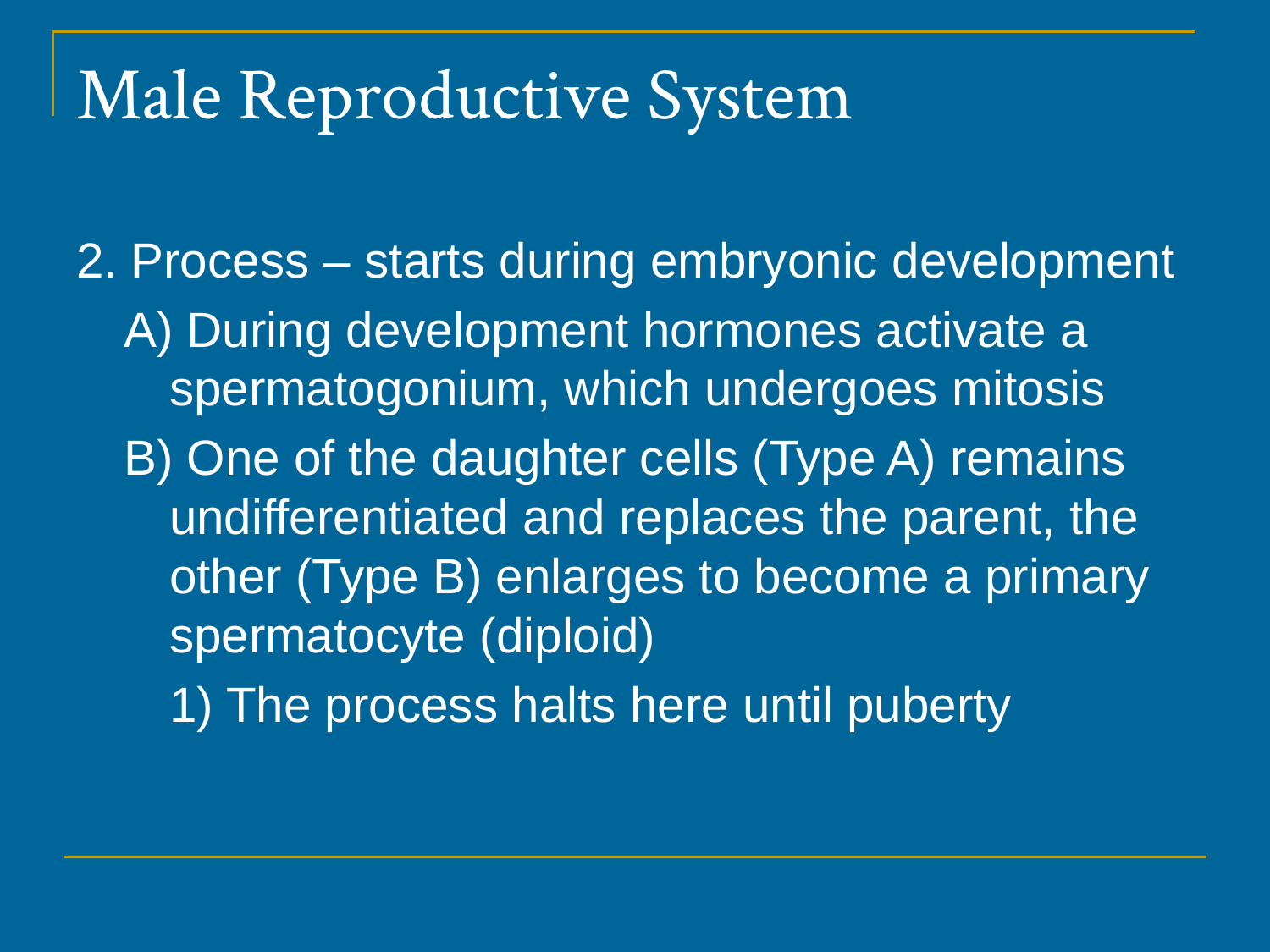

# Male Reproductive System
2. Process – starts during embryonic development
A) During development hormones activate a spermatogonium, which undergoes mitosis
B) One of the daughter cells (Type A) remains undifferentiated and replaces the parent, the other (Type B) enlarges to become a primary spermatocyte (diploid)
1) The process halts here until puberty